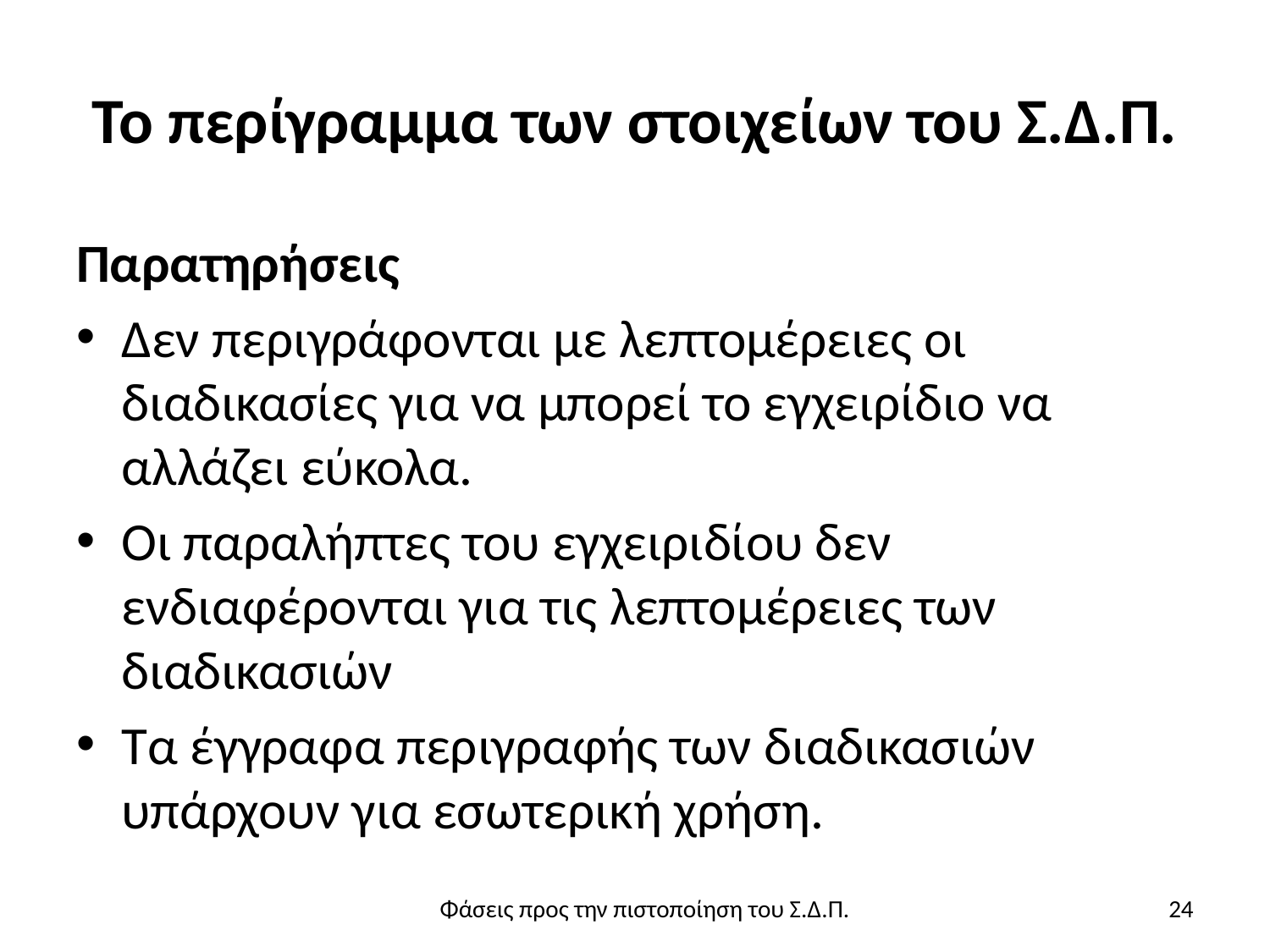

# Το περίγραμμα των στοιχείων του Σ.Δ.Π.
Παρατηρήσεις
Δεν περιγράφονται με λεπτομέρειες οι διαδικασίες για να μπορεί το εγχειρίδιο να αλλάζει εύκολα.
Οι παραλήπτες του εγχειριδίου δεν ενδιαφέρονται για τις λεπτομέρειες των διαδικασιών
Τα έγγραφα περιγραφής των διαδικασιών υπάρχουν για εσωτερική χρήση.

Φάσεις προς την πιστοποίηση του Σ.Δ.Π.
24